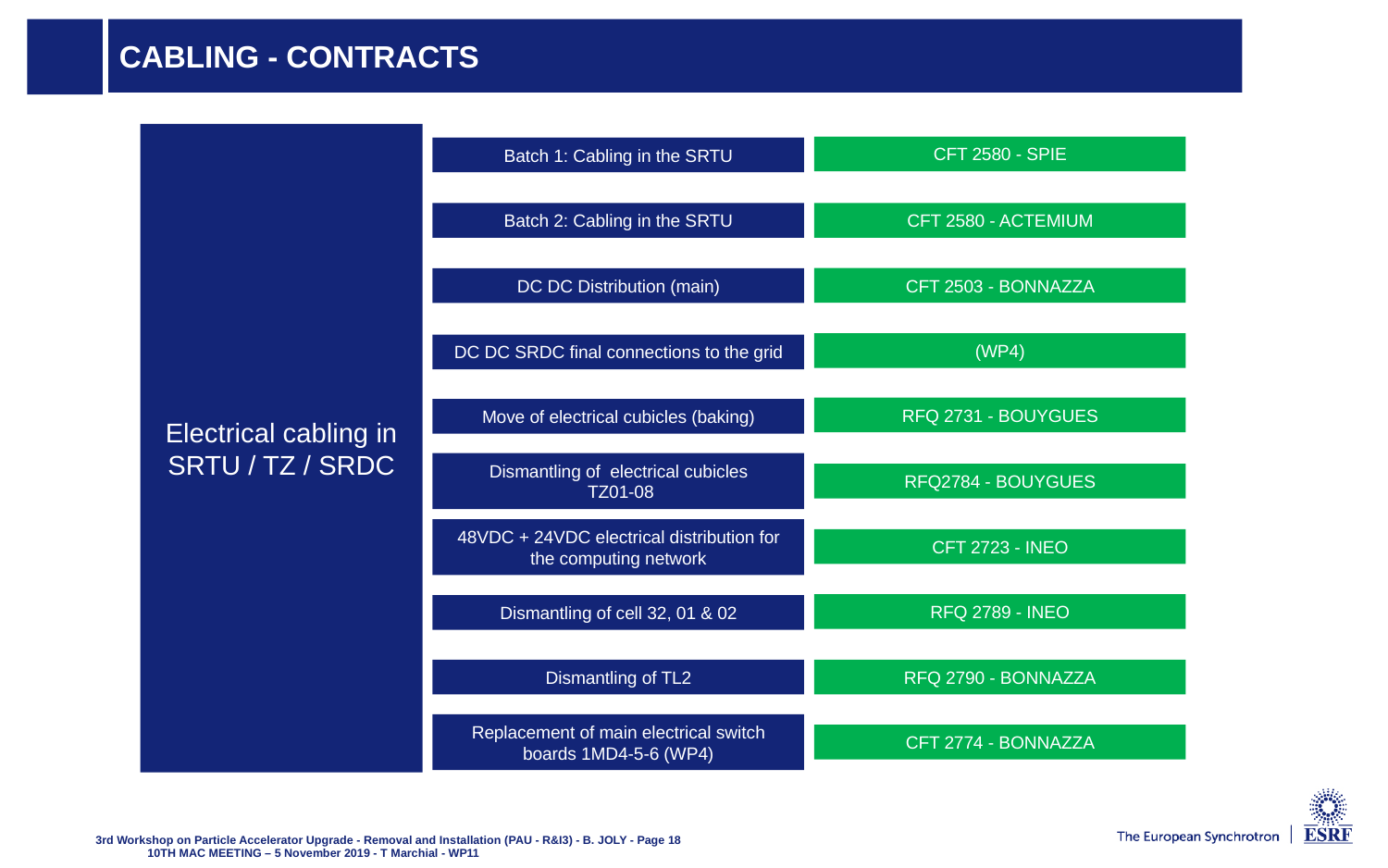

# Cabling - contracts
Electrical cabling in
SRTU / TZ / SRDC
CFT 2580 - SPIE
Batch 1: Cabling in the SRTU
Batch 2: Cabling in the SRTU
CFT 2580 - ACTEMIUM
CFT 2503 - BONNAZZA
DC DC Distribution (main)
(WP4)
DC DC SRDC final connections to the grid
RFQ 2731 - BOUYGUES
Move of electrical cubicles (baking)
Dismantling of  electrical cubicles
 TZ01-08
RFQ2784 - BOUYGUES
CFT 2723 - INEO
48VDC + 24VDC electrical distribution for the computing network
RFQ 2789 - INEO
Dismantling of cell 32, 01 & 02
Dismantling of TL2
RFQ 2790 - BONNAZZA
Replacement of main electrical switch boards 1MD4-5-6 (WP4)
CFT 2774 - BONNAZZA
3rd Workshop on Particle Accelerator Upgrade - Removal and Installation (PAU - R&I3) - B. JOLY - Page 18
10TH MAC MEETING – 5 November 2019 - T Marchial - WP11